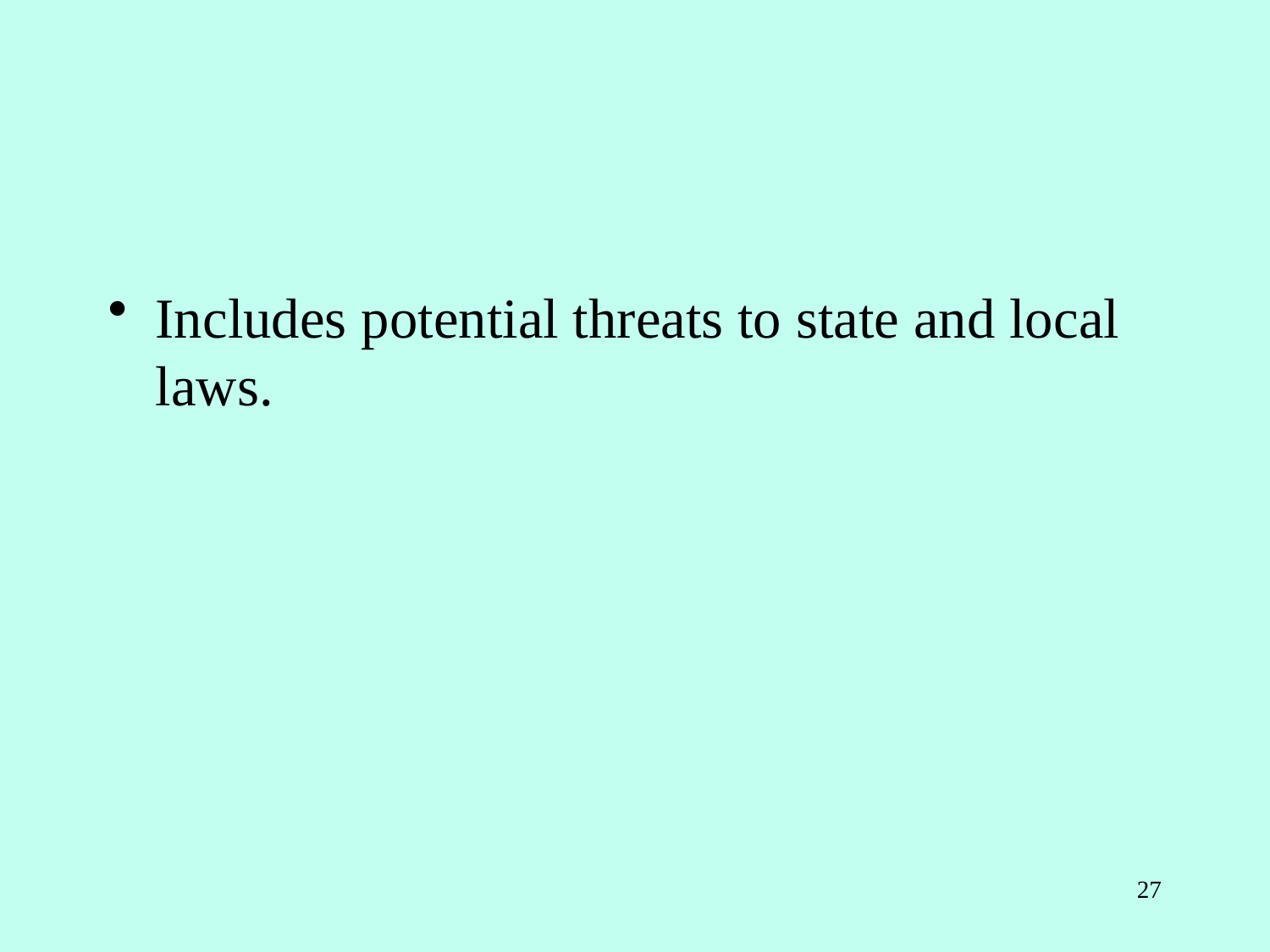

#
Includes potential threats to state and local laws.
27